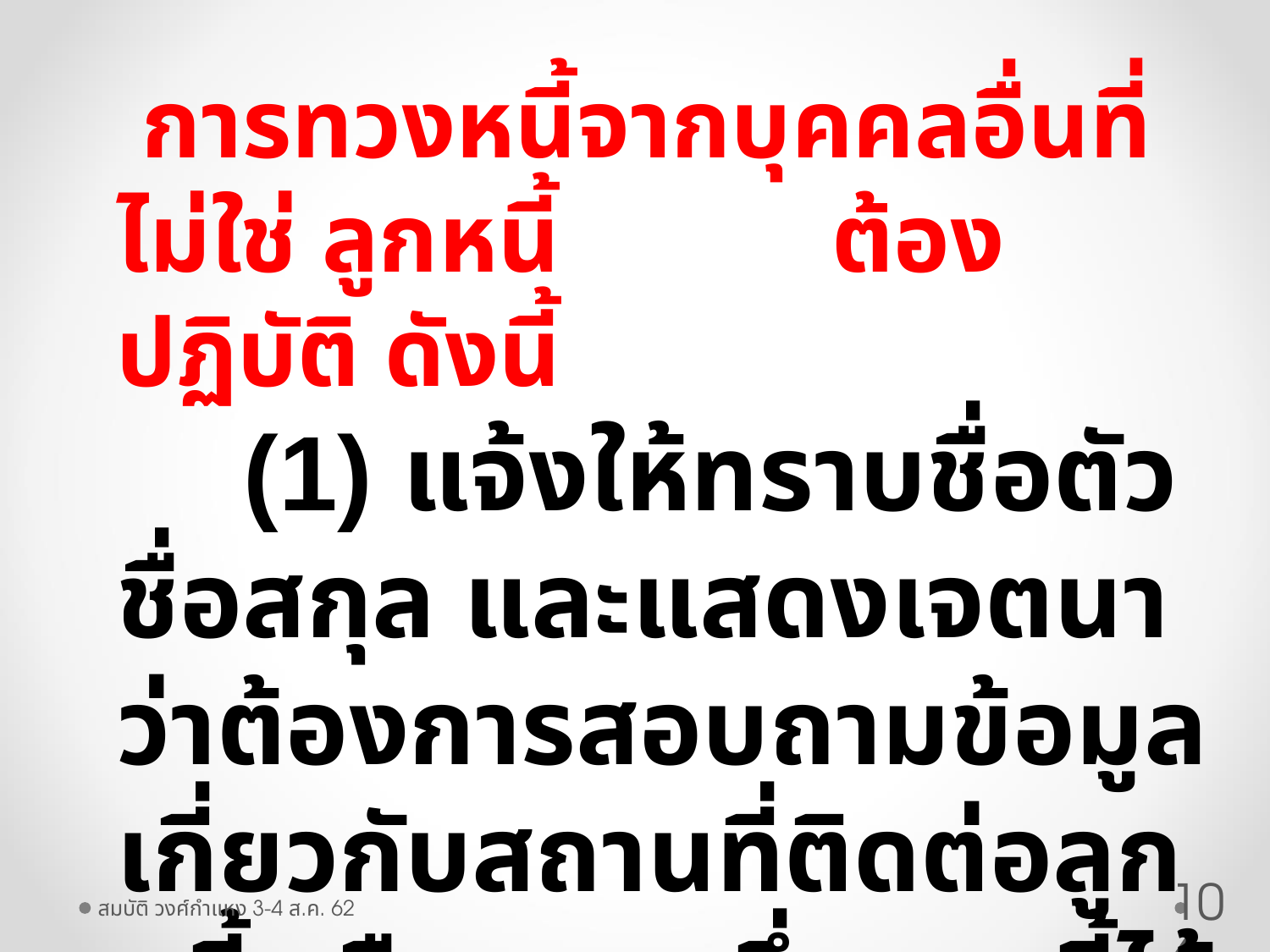

การทวงหนี้จากบุคคลอื่นที่ไม่ใช่ ลูกหนี้           ต้องปฏิบัติ ดังนี้
	(1) แจ้งให้ทราบชื่อตัวชื่อสกุล และแสดงเจตนาว่าต้องการสอบถามข้อมูลเกี่ยวกับสถานที่ติดต่อลูกหนี้ หรือบุคคลซึ่งลูกหนี้ได้ระบุเพื่อการทวงหนี้                     (โทษสั่งระงับการฝ่าฝืน + ไม่ปฏิบัติ ปรับไม่เกิน 100,000 บาท)
104
สมบัติ วงศ์กำแหง 3-4 ส.ค. 62